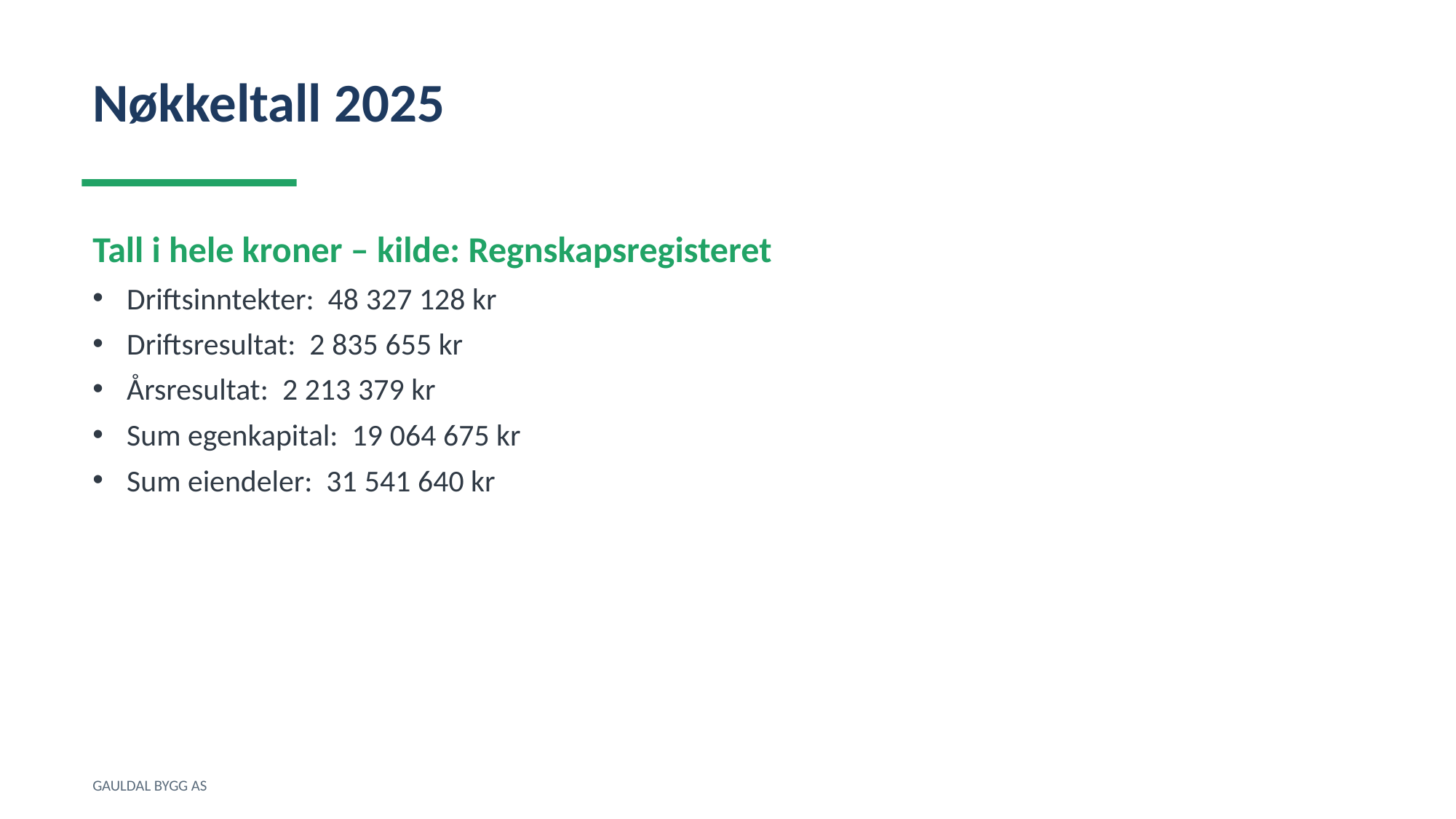

Nøkkeltall 2025

Tall i hele kroner – kilde: Regnskapsregisteret
Driftsinntekter:  48 327 128 kr
Driftsresultat:  2 835 655 kr
Årsresultat:  2 213 379 kr
Sum egenkapital:  19 064 675 kr
Sum eiendeler:  31 541 640 kr
GAULDAL BYGG AS